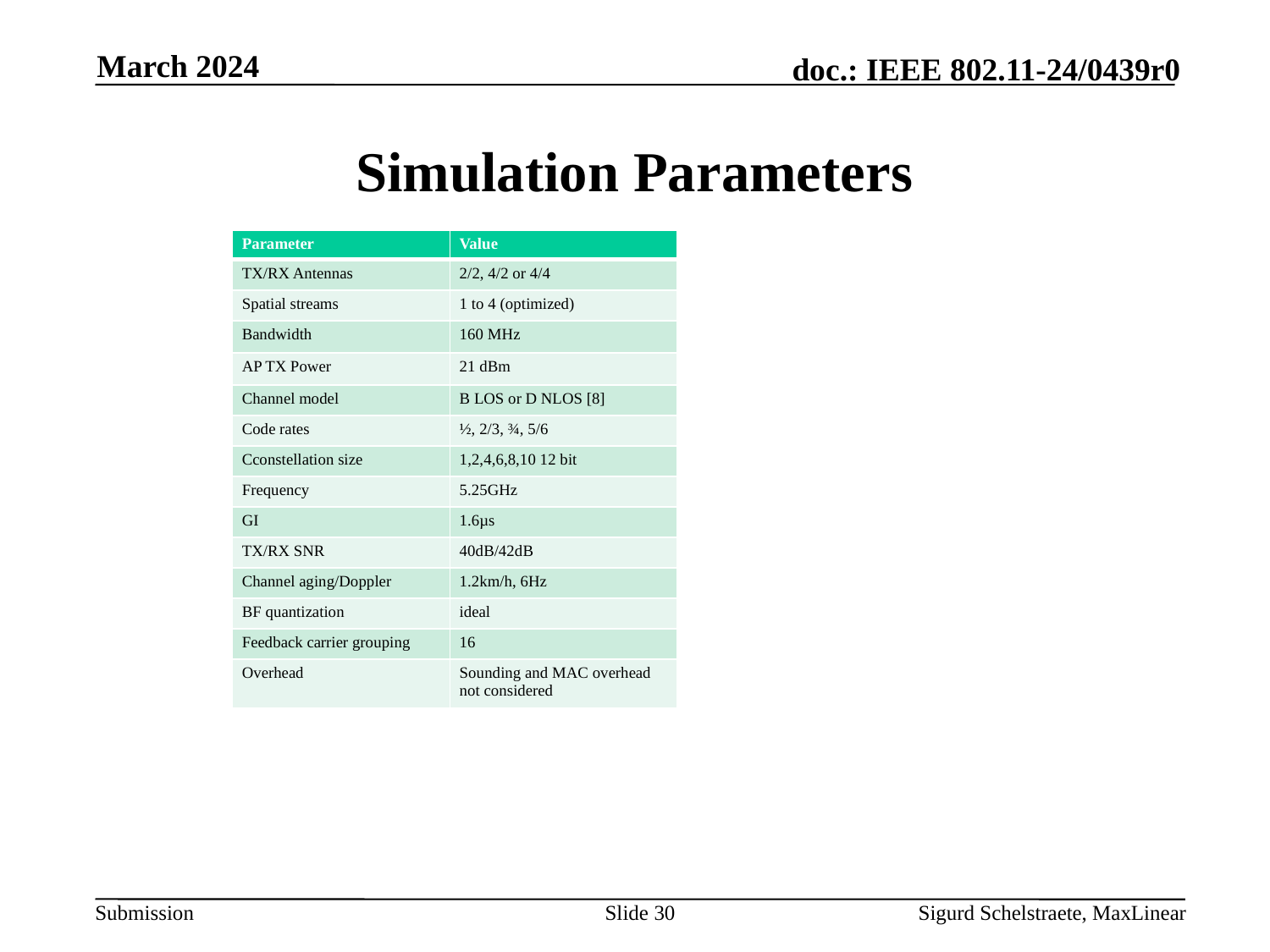

March 2024
# Simulation Parameters
| Parameter | Value |
| --- | --- |
| TX/RX Antennas | 2/2, 4/2 or 4/4 |
| Spatial streams | 1 to 4 (optimized) |
| Bandwidth | 160 MHz |
| AP TX Power | 21 dBm |
| Channel model | B LOS or D NLOS [8] |
| Code rates | ½, 2/3, ¾, 5/6 |
| Cconstellation size | 1,2,4,6,8,10 12 bit |
| Frequency | 5.25GHz |
| GI | 1.6µs |
| TX/RX SNR | 40dB/42dB |
| Channel aging/Doppler | 1.2km/h, 6Hz |
| BF quantization | ideal |
| Feedback carrier grouping | 16 |
| Overhead | Sounding and MAC overhead not considered |

Slide 30
Sigurd Schelstraete, MaxLinear